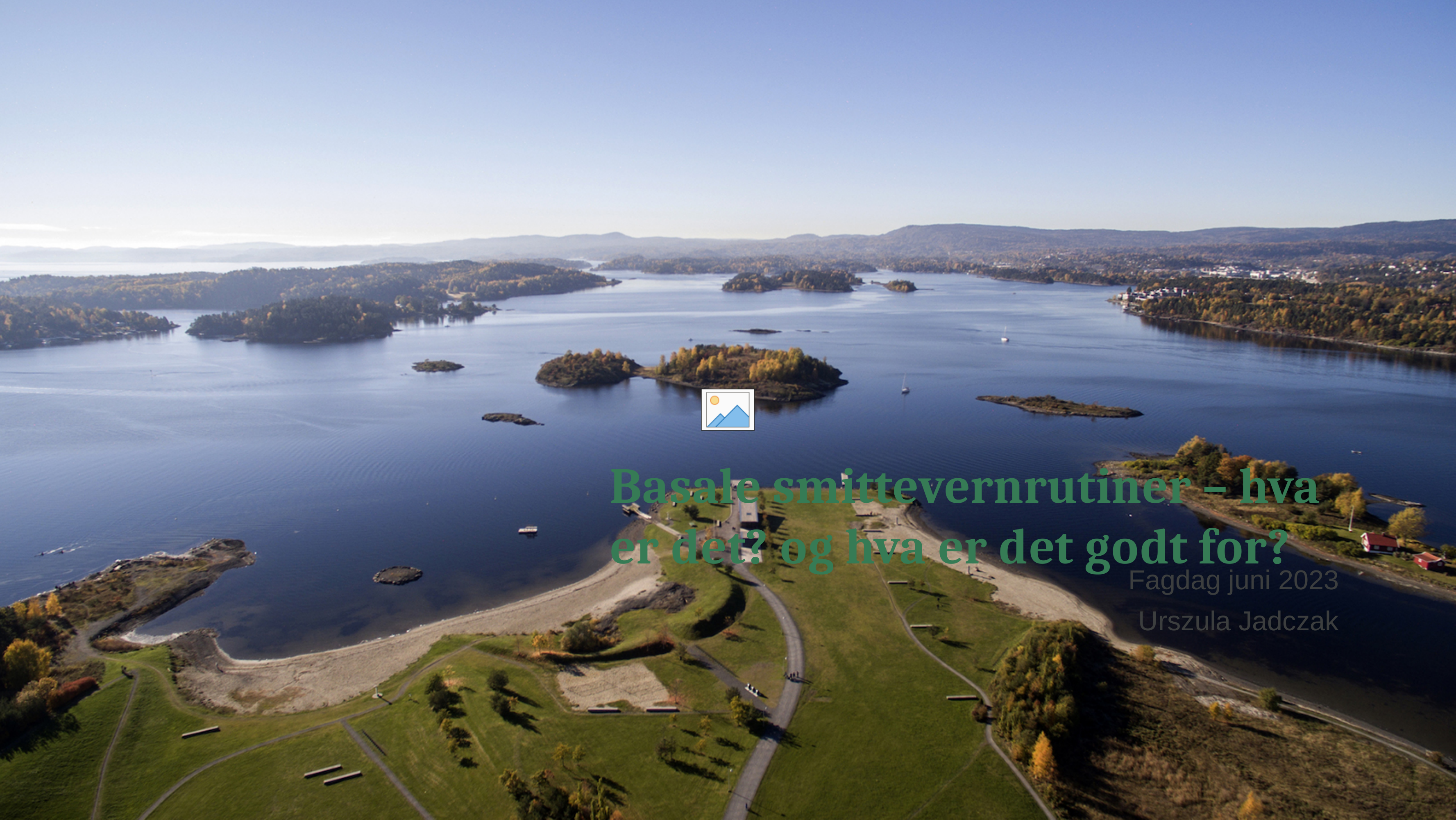

# Basale smittevernrutiner – hva er det? og hva er det godt for?
Fagdag juni 2023
Urszula Jadczak